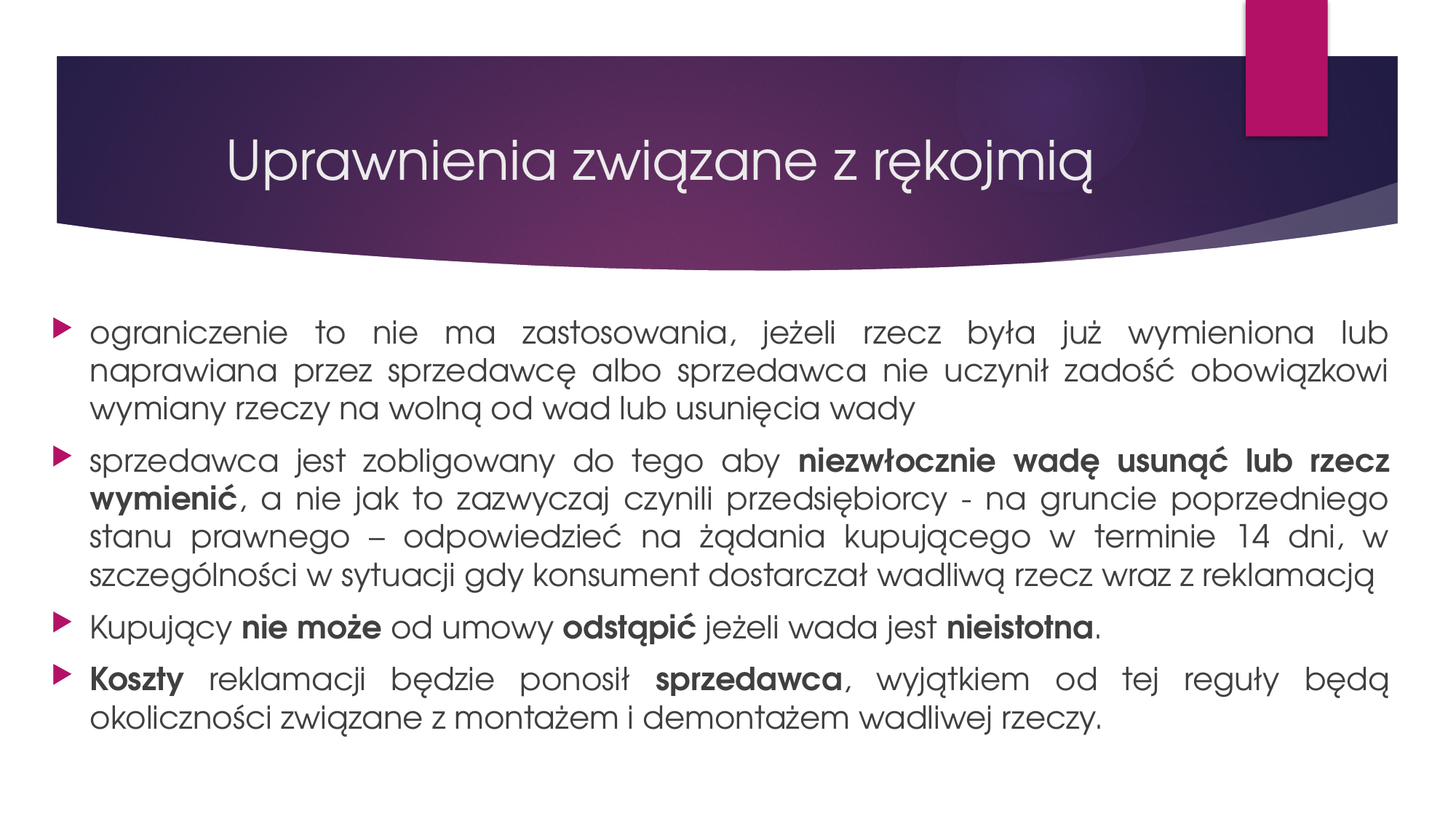

# Uprawnienia związane z rękojmią
ograniczenie to nie ma zastosowania, jeżeli rzecz była już wymieniona lub naprawiana przez sprzedawcę albo sprzedawca nie uczynił zadość obowiązkowi wymiany rzeczy na wolną od wad lub usunięcia wady
sprzedawca jest zobligowany do tego aby niezwłocznie wadę usunąć lub rzecz wymienić, a nie jak to zazwyczaj czynili przedsiębiorcy - na gruncie poprzedniego stanu prawnego – odpowiedzieć na żądania kupującego w terminie 14 dni, w szczególności w sytuacji gdy konsument dostarczał wadliwą rzecz wraz z reklamacją
Kupujący nie może od umowy odstąpić jeżeli wada jest nieistotna.
Koszty reklamacji będzie ponosił sprzedawca, wyjątkiem od tej reguły będą okoliczności związane z montażem i demontażem wadliwej rzeczy.